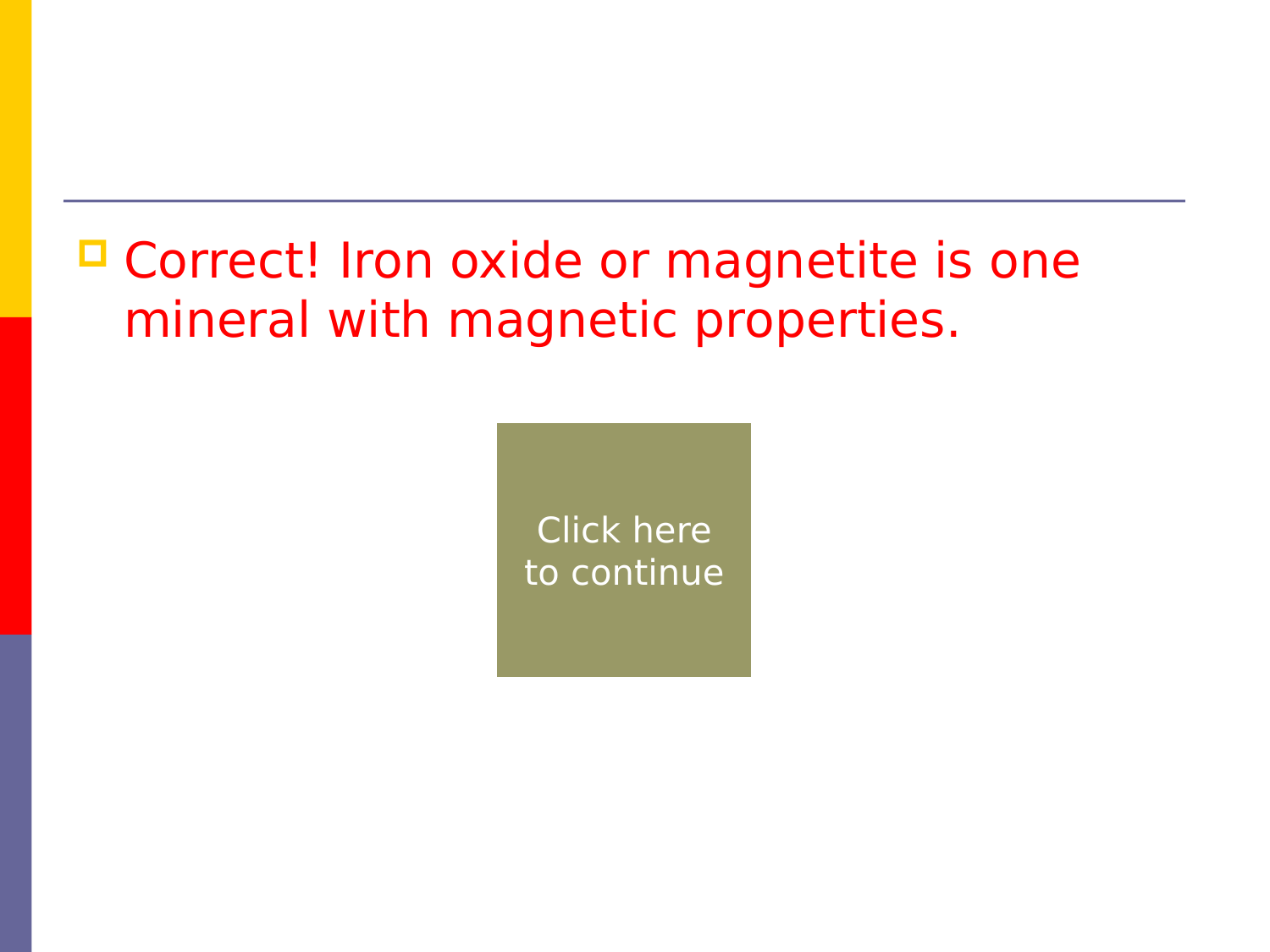

#
Correct! Iron oxide or magnetite is one mineral with magnetic properties.

Click here
to continue